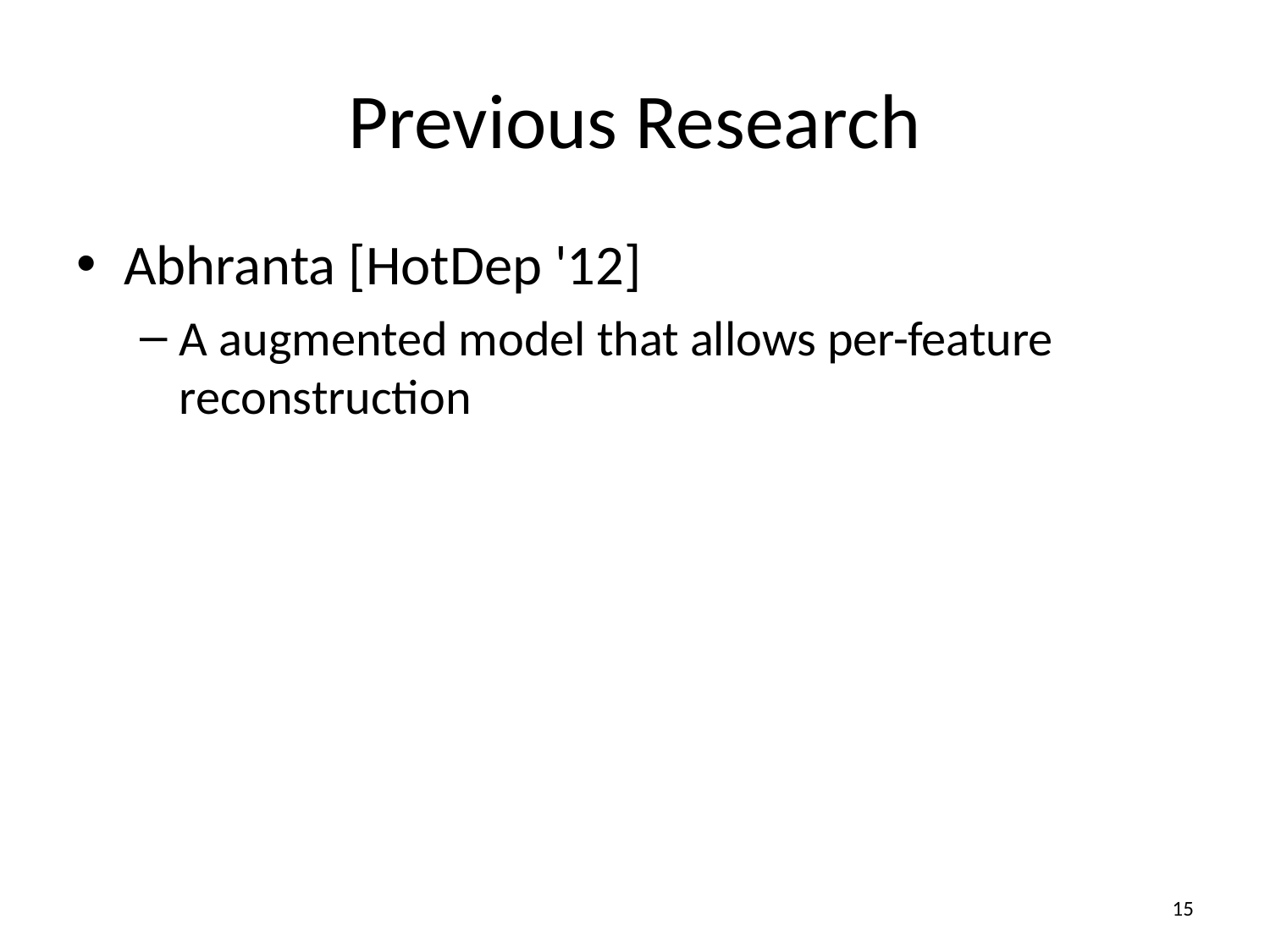

# Previous Research
Abhranta [HotDep '12]
A augmented model that allows per-feature reconstruction

15